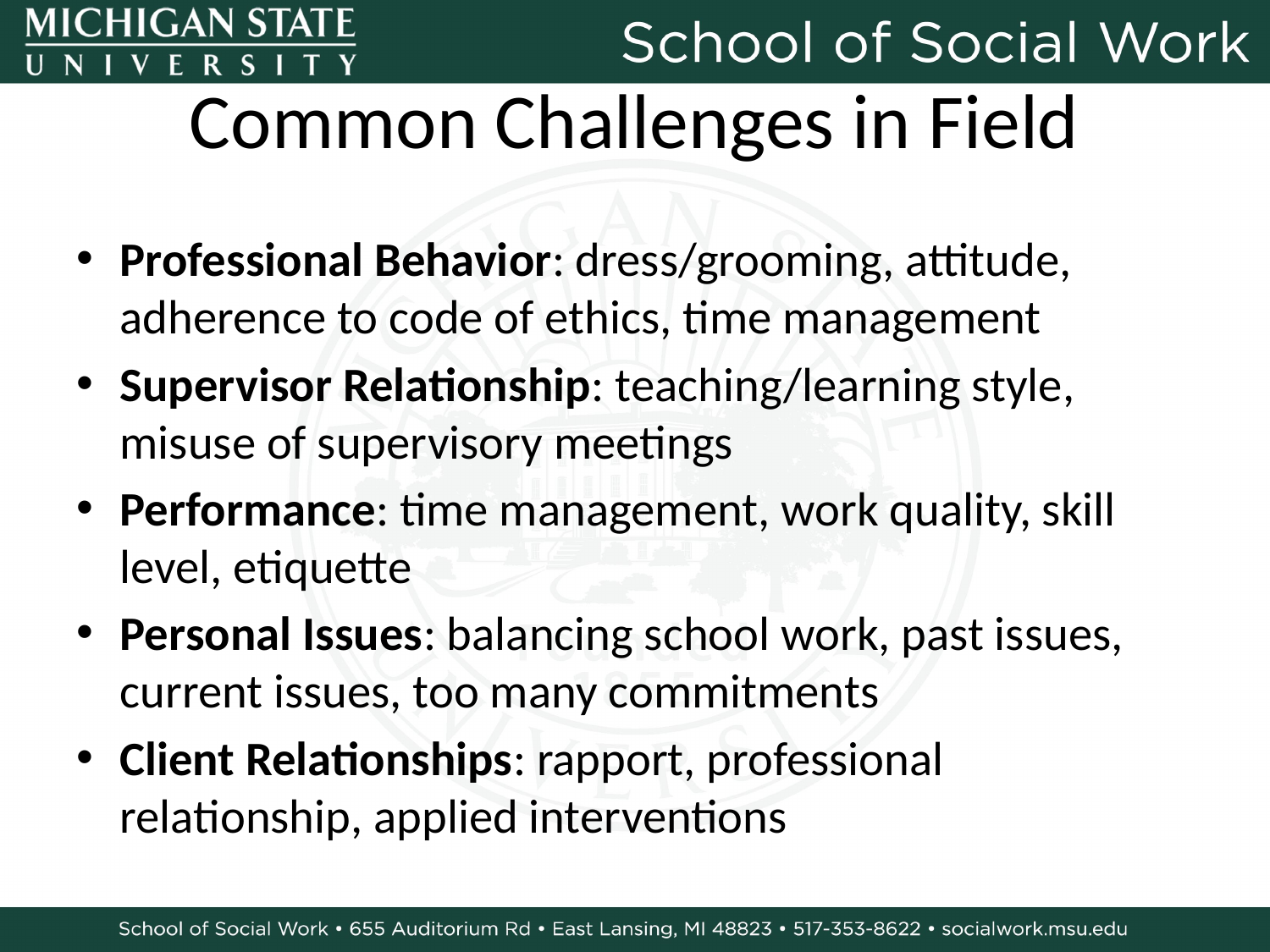

# Common Challenges in Field
Professional Behavior: dress/grooming, attitude, adherence to code of ethics, time management
Supervisor Relationship: teaching/learning style, misuse of supervisory meetings
Performance: time management, work quality, skill level, etiquette
Personal Issues: balancing school work, past issues, current issues, too many commitments
Client Relationships: rapport, professional relationship, applied interventions